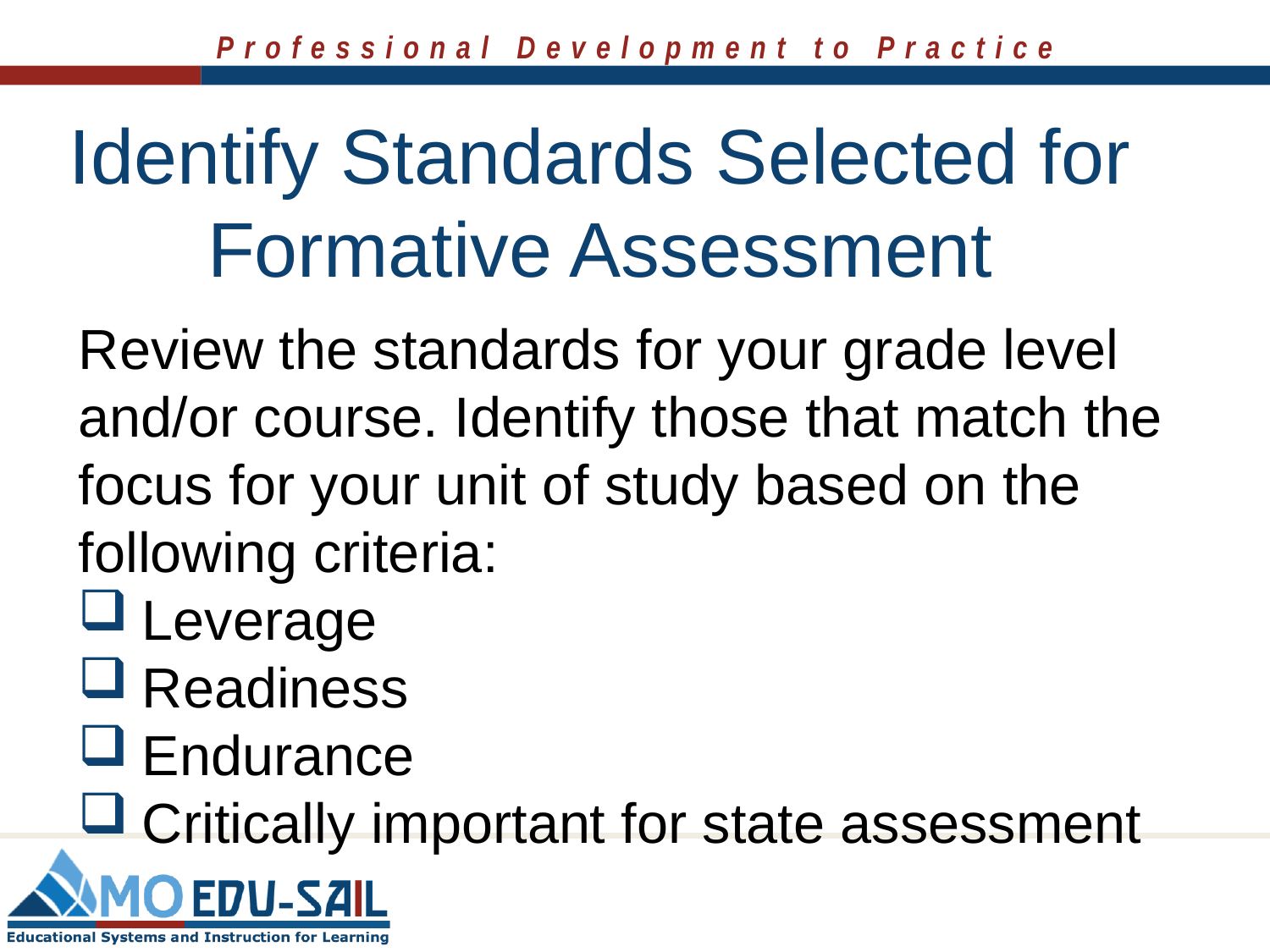

# Identify Standards Selected for Formative Assessment
Review the standards for your grade level and/or course. Identify those that match the focus for your unit of study based on the following criteria:
Leverage
Readiness
Endurance
Critically important for state assessment